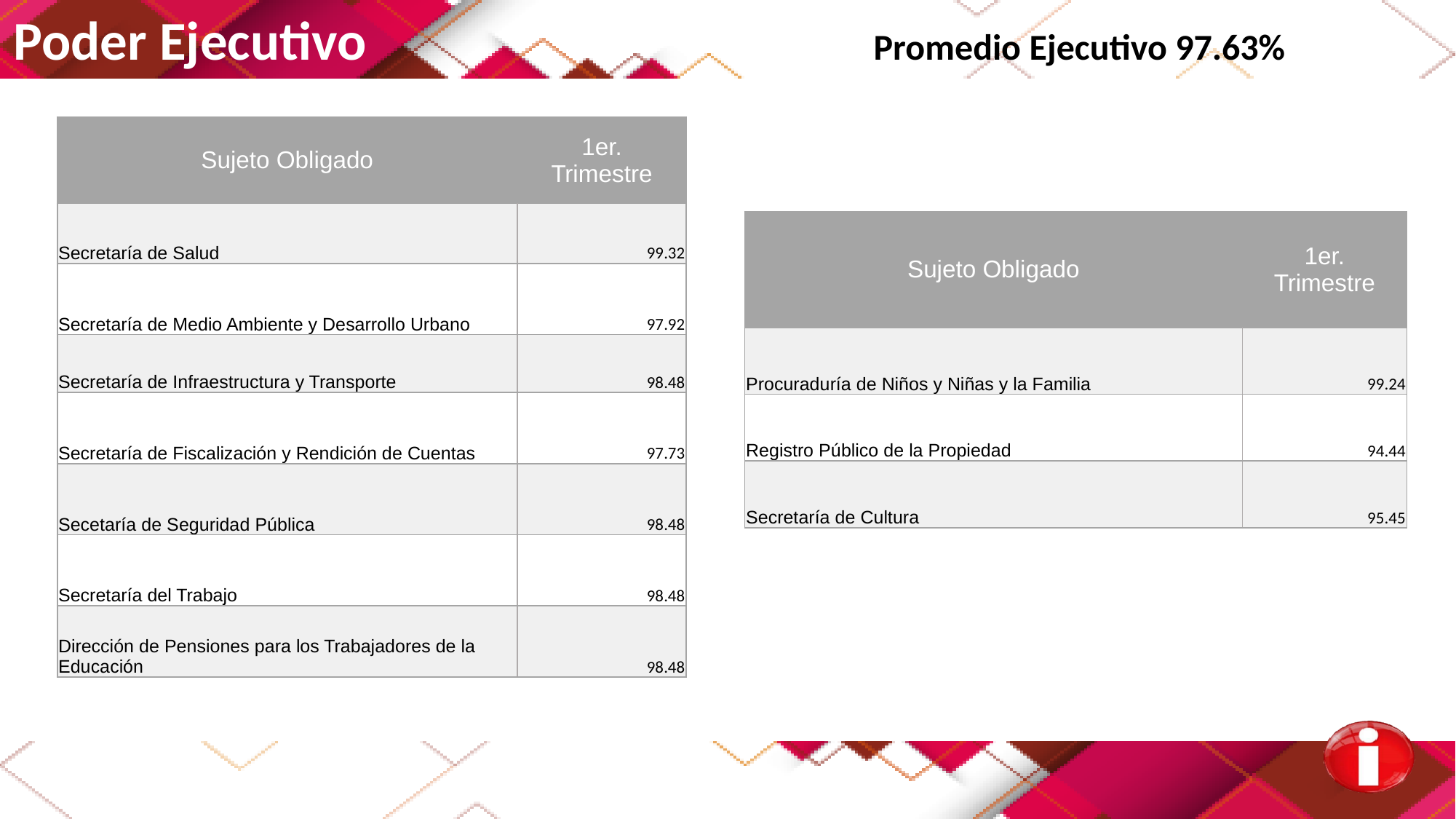

Poder Ejecutivo                                         Promedio Ejecutivo 97.63%
| Sujeto Obligado | 1er. Trimestre |
| --- | --- |
| Secretaría de Salud | 99.32 |
| Secretaría de Medio Ambiente y Desarrollo Urbano | 97.92 |
| Secretaría de Infraestructura y Transporte | 98.48 |
| Secretaría de Fiscalización y Rendición de Cuentas | 97.73 |
| Secetaría de Seguridad Pública | 98.48 |
| Secretaría del Trabajo | 98.48 |
| Dirección de Pensiones para los Trabajadores de la Educación | 98.48 |
| Sujeto Obligado | 1er. Trimestre |
| --- | --- |
| Procuraduría de Niños y Niñas y la Familia | 99.24 |
| Registro Público de la Propiedad | 94.44 |
| Secretaría de Cultura | 95.45 |